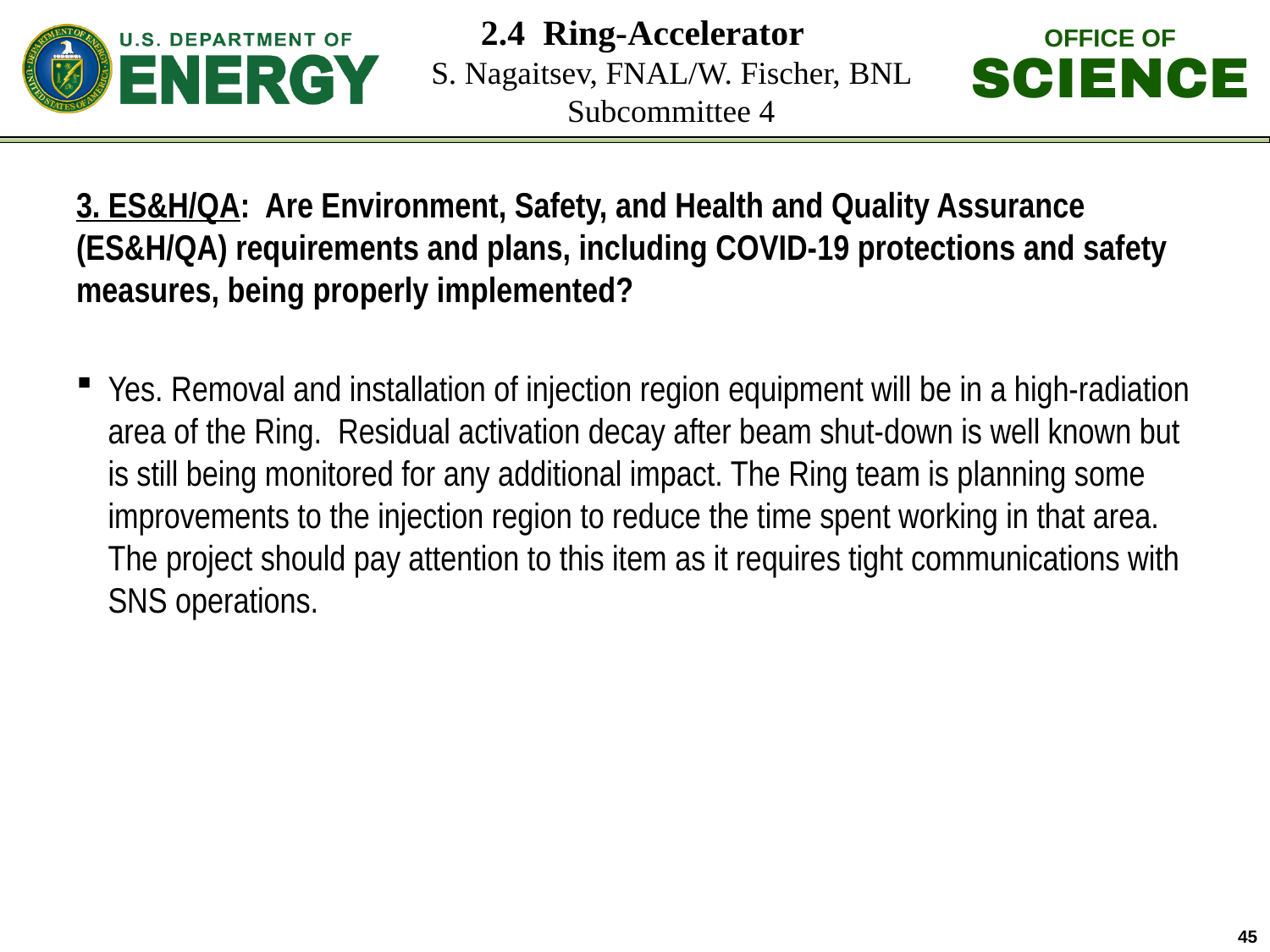

# 2.4  Ring-Accelerator S. Nagaitsev, FNAL/W. Fischer, BNL Subcommittee 4
3. ES&H/QA:  Are Environment, Safety, and Health and Quality Assurance (ES&H/QA) requirements and plans, including COVID-19 protections and safety measures, being properly implemented?

Yes. Removal and installation of injection region equipment will be in a high-radiation area of the Ring.  Residual activation decay after beam shut-down is well known but is still being monitored for any additional impact. The Ring team is planning some improvements to the injection region to reduce the time spent working in that area. The project should pay attention to this item as it requires tight communications with SNS operations.

45